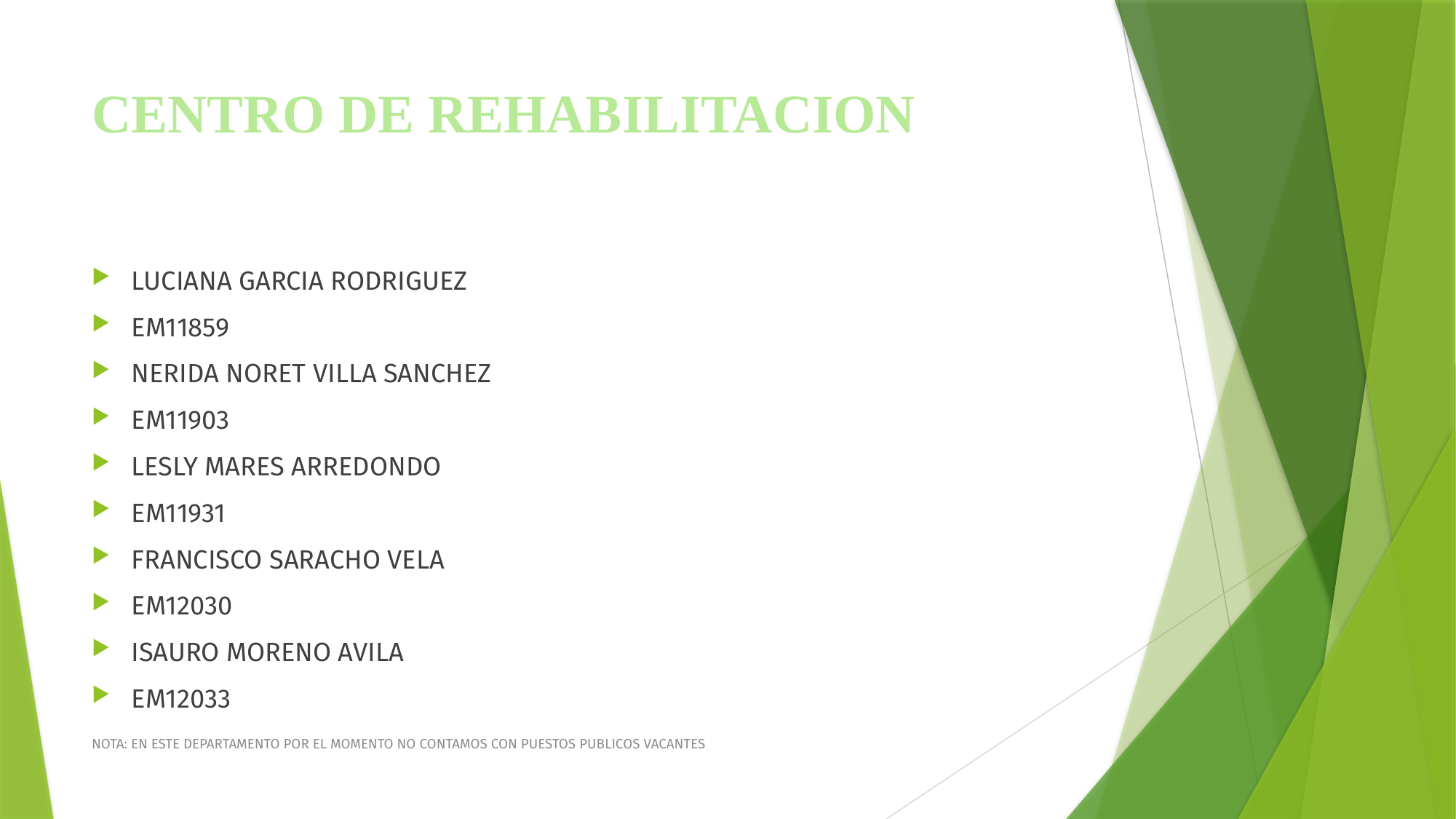

# CENTRO DE REHABILITACION
LUCIANA GARCIA RODRIGUEZ
EM11859
NERIDA NORET VILLA SANCHEZ
EM11903
LESLY MARES ARREDONDO
EM11931
FRANCISCO SARACHO VELA
EM12030
ISAURO MORENO AVILA
EM12033
NOTA: EN ESTE DEPARTAMENTO POR EL MOMENTO NO CONTAMOS CON PUESTOS PUBLICOS VACANTES